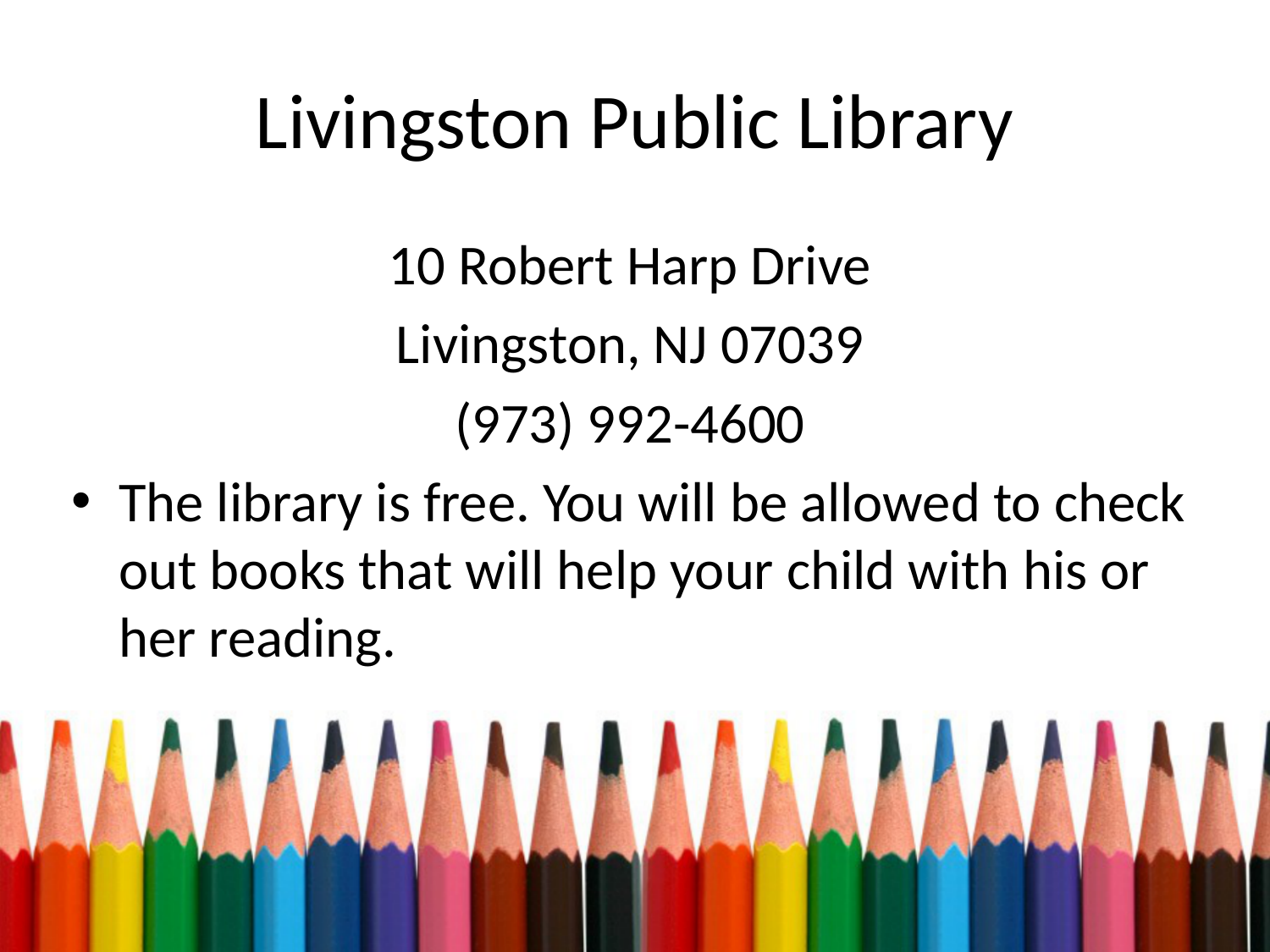

# Livingston Public Library
10 Robert Harp Drive
Livingston, NJ 07039
(973) 992-4600
The library is free. You will be allowed to check out books that will help your child with his or her reading.